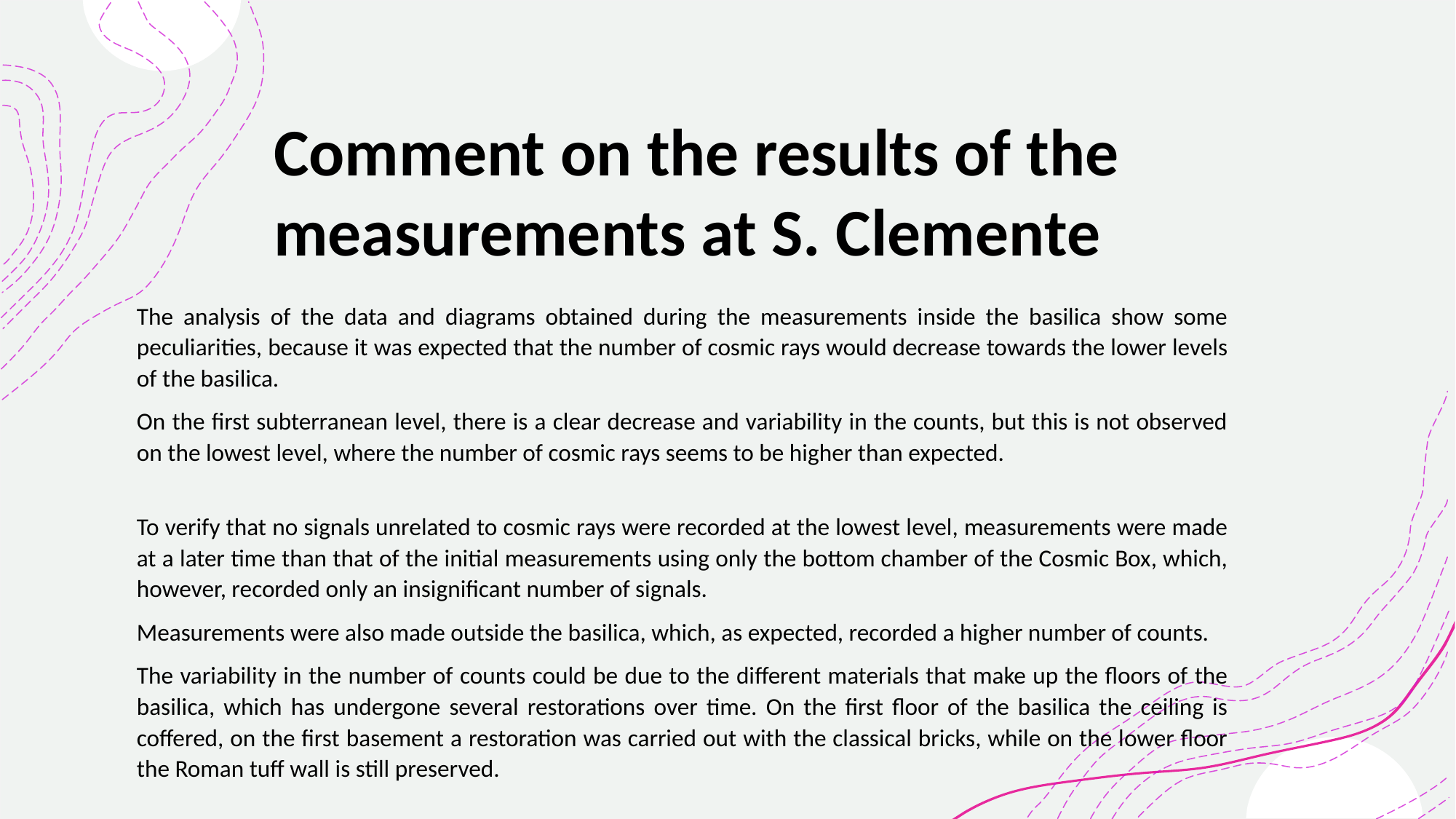

Comment on the results of the measurements at S. Clemente
The analysis of the data and diagrams obtained during the measurements inside the basilica show some peculiarities, because it was expected that the number of cosmic rays would decrease towards the lower levels of the basilica.
On the first subterranean level, there is a clear decrease and variability in the counts, but this is not observed on the lowest level, where the number of cosmic rays seems to be higher than expected.
To verify that no signals unrelated to cosmic rays were recorded at the lowest level, measurements were made at a later time than that of the initial measurements using only the bottom chamber of the Cosmic Box, which, however, recorded only an insignificant number of signals.
Measurements were also made outside the basilica, which, as expected, recorded a higher number of counts.
The variability in the number of counts could be due to the different materials that make up the floors of the basilica, which has undergone several restorations over time. On the first floor of the basilica the ceiling is coffered, on the first basement a restoration was carried out with the classical bricks, while on the lower floor the Roman tuff wall is still preserved.